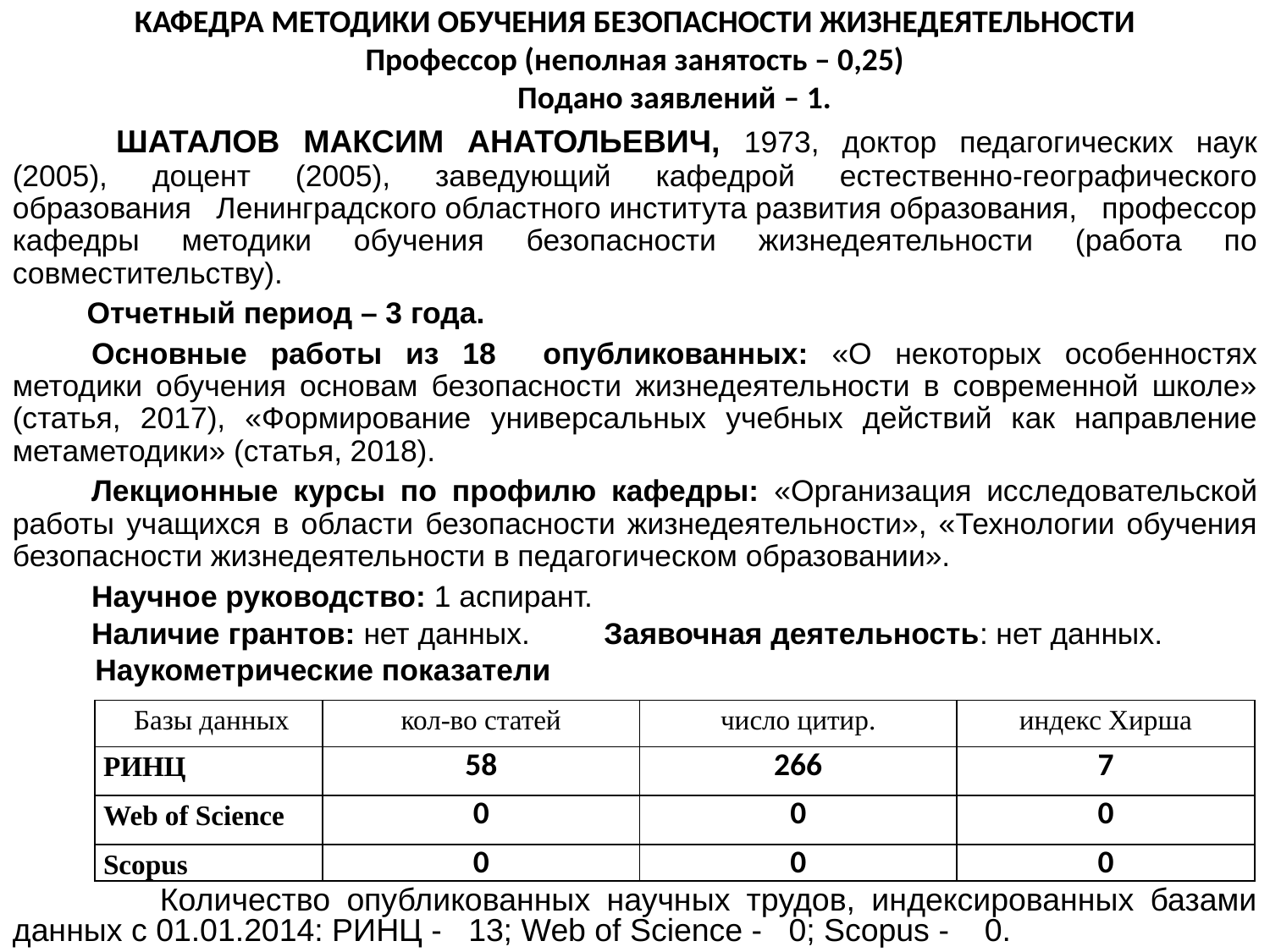

КАФЕДРА МЕТОДИКИ ОБУЧЕНИЯ БЕЗОПАСНОСТИ ЖИЗНЕДЕЯТЕЛЬНОСТИ
Профессор (неполная занятость – 0,25)
           Подано заявлений – 1.
	 ШАТАЛОВ МАКСИМ АНАТОЛЬЕВИЧ, 1973, доктор педагогических наук (2005), доцент (2005), заведующий кафедрой естественно-географического образования Ленинградского областного института развития образования, профессор кафедры методики обучения безопасности жизнедеятельности (работа по совместительству).
         Отчетный период – 3 года.
	Основные работы из 18  опубликованных: «О некоторых особенностях методики обучения основам безопасности жизнедеятельности в современной школе» (статья, 2017), «Формирование универсальных учебных действий как направление метаметодики» (статья, 2018).
	Лекционные курсы по профилю кафедры: «Организация исследовательской работы учащихся в области безопасности жизнедеятельности», «Технологии обучения безопасности жизнедеятельности в педагогическом образовании».
 	Научное руководство: 1 аспирант.
	Наличие грантов: нет данных.         Заявочная деятельность: нет данных.
          Наукометрические показатели

         Количество опубликованных научных трудов, индексированных базами данных с 01.01.2014: РИНЦ -   13; Web of Science -   0; Scopus -    0.

| Базы данных | кол-во статей | число цитир. | индекс Хирша |
| --- | --- | --- | --- |
| РИНЦ | 58 | 266 | 7 |
| Web of Science | 0 | 0 | 0 |
| Scopus | 0 | 0 | 0 |